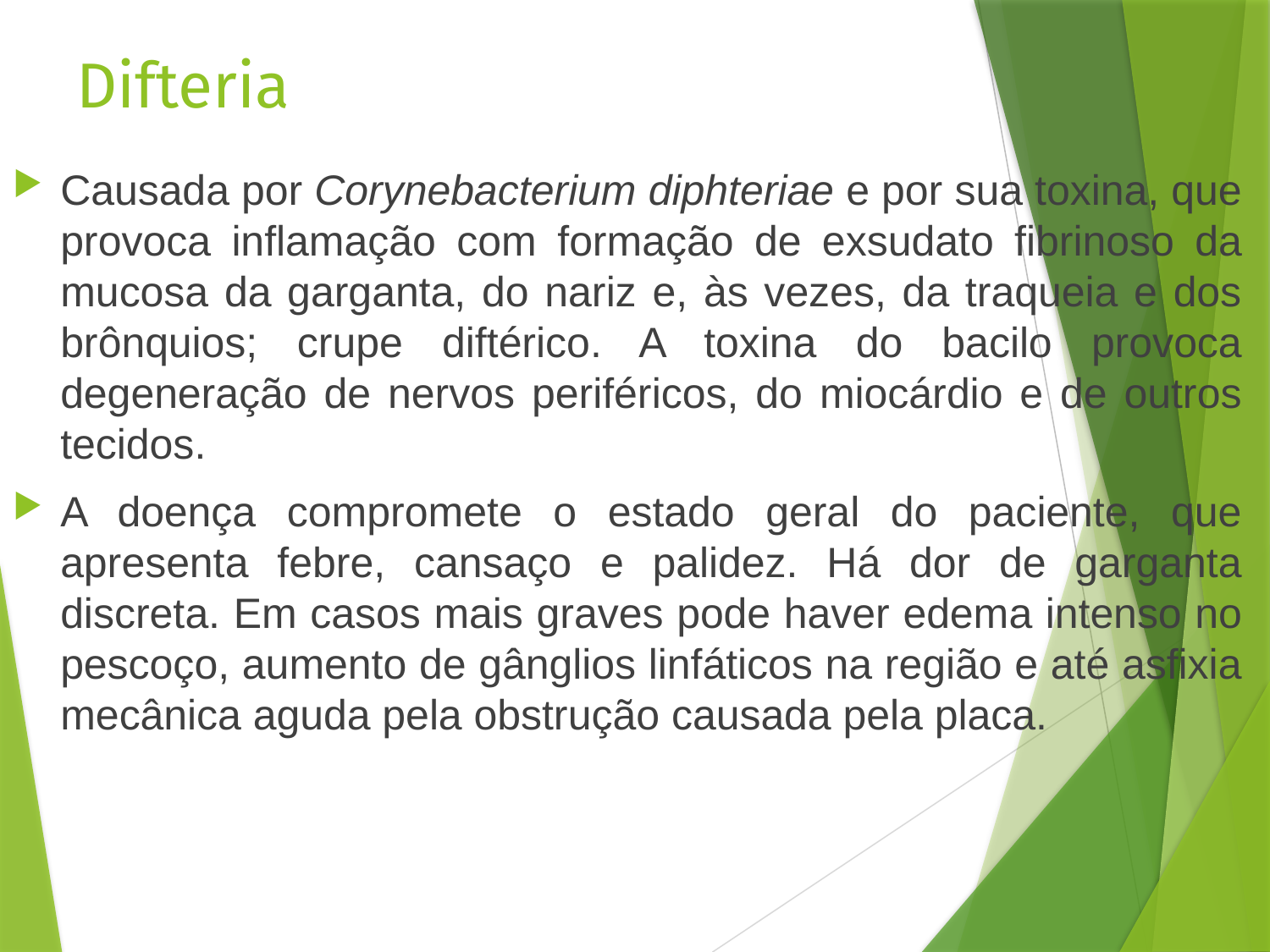

# Difteria
Causada por Corynebacterium diphteriae e por sua toxina, que provoca inflamação com formação de exsudato fibrinoso da mucosa da garganta, do nariz e, às vezes, da traqueia e dos brônquios; crupe diftérico. A toxina do bacilo provoca degeneração de nervos periféricos, do miocárdio e de outros tecidos.
A doença compromete o estado geral do paciente, que apresenta febre, cansaço e palidez. Há dor de garganta discreta. Em casos mais graves pode haver edema intenso no pescoço, aumento de gânglios linfáticos na região e até asfixia mecânica aguda pela obstrução causada pela placa.